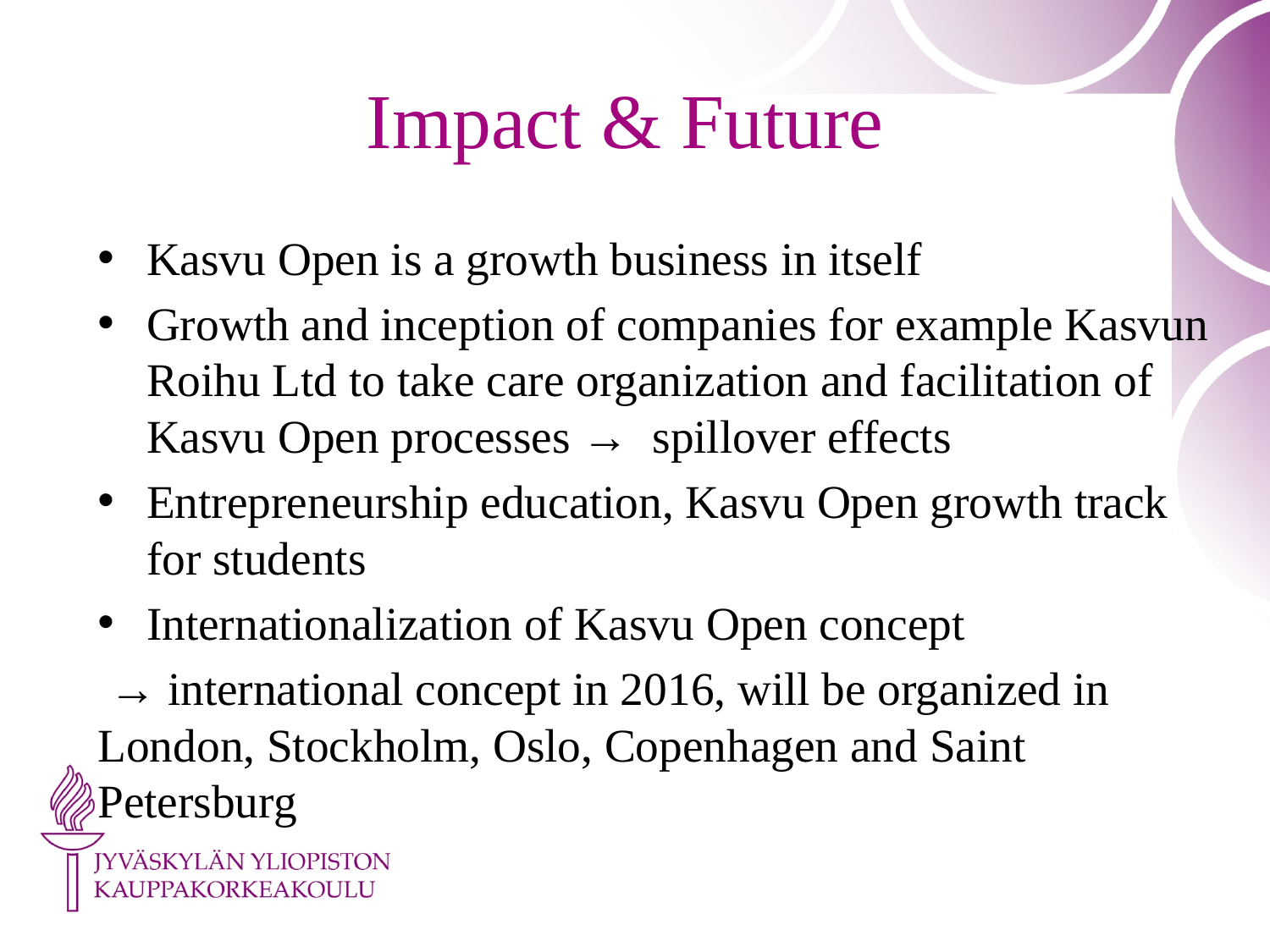

# Impact & Future
Kasvu Open is a growth business in itself
Growth and inception of companies for example Kasvun Roihu Ltd to take care organization and facilitation of Kasvu Open processes →  spillover effects
Entrepreneurship education, Kasvu Open growth track for students
Internationalization of Kasvu Open concept
 → international concept in 2016, will be organized in London, Stockholm, Oslo, Copenhagen and Saint Petersburg